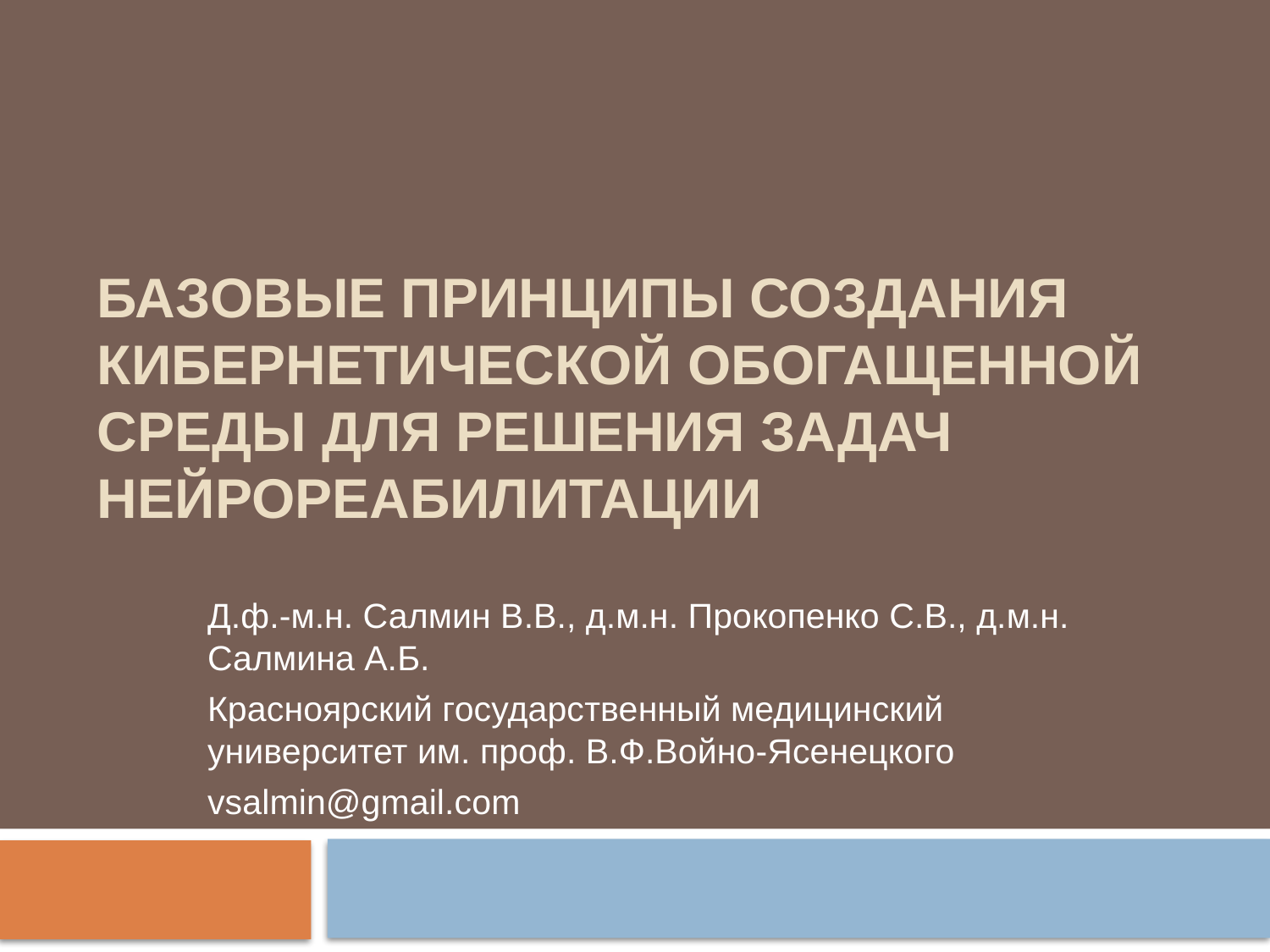

# Базовые принципы создания кибернетической обогащенной среды для решения задач нейрореабилитации
Д.ф.-м.н. Салмин В.В., д.м.н. Прокопенко С.В., д.м.н. Салмина А.Б.
Красноярский государственный медицинский университет им. проф. В.Ф.Войно-Ясенецкого
vsalmin@gmail.com